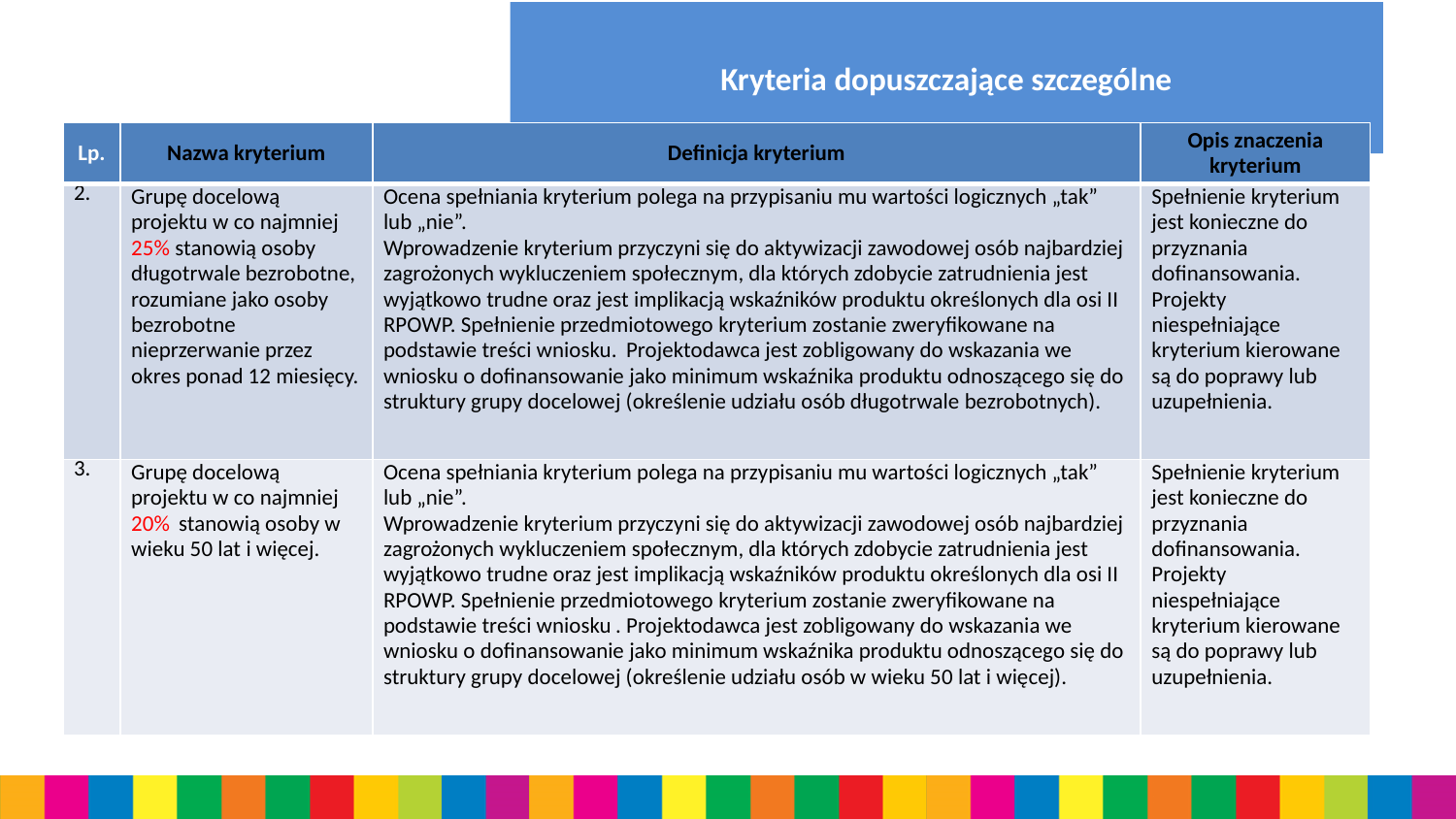

# Kryteria dopuszczające szczególne
| Lp. | Nazwa kryterium | Definicja kryterium | Opis znaczenia kryterium |
| --- | --- | --- | --- |
| 2. | Grupę docelową projektu w co najmniej 25% stanowią osoby długotrwale bezrobotne, rozumiane jako osoby bezrobotne nieprzerwanie przez okres ponad 12 miesięcy. | Ocena spełniania kryterium polega na przypisaniu mu wartości logicznych „tak” lub „nie”. Wprowadzenie kryterium przyczyni się do aktywizacji zawodowej osób najbardziej zagrożonych wykluczeniem społecznym, dla których zdobycie zatrudnienia jest wyjątkowo trudne oraz jest implikacją wskaźników produktu określonych dla osi II RPOWP. Spełnienie przedmiotowego kryterium zostanie zweryfikowane na podstawie treści wniosku.  Projektodawca jest zobligowany do wskazania we wniosku o dofinansowanie jako minimum wskaźnika produktu odnoszącego się do struktury grupy docelowej (określenie udziału osób długotrwale bezrobotnych). | Spełnienie kryterium jest konieczne do przyznania dofinansowania. Projekty niespełniające kryterium kierowane są do poprawy lub uzupełnienia. |
| 3. | Grupę docelową projektu w co najmniej 20%  stanowią osoby w wieku 50 lat i więcej. | Ocena spełniania kryterium polega na przypisaniu mu wartości logicznych „tak” lub „nie”. Wprowadzenie kryterium przyczyni się do aktywizacji zawodowej osób najbardziej zagrożonych wykluczeniem społecznym, dla których zdobycie zatrudnienia jest wyjątkowo trudne oraz jest implikacją wskaźników produktu określonych dla osi II RPOWP. Spełnienie przedmiotowego kryterium zostanie zweryfikowane na podstawie treści wniosku . Projektodawca jest zobligowany do wskazania we wniosku o dofinansowanie jako minimum wskaźnika produktu odnoszącego się do struktury grupy docelowej (określenie udziału osób w wieku 50 lat i więcej). | Spełnienie kryterium jest konieczne do przyznania dofinansowania. Projekty niespełniające kryterium kierowane są do poprawy lub uzupełnienia. |